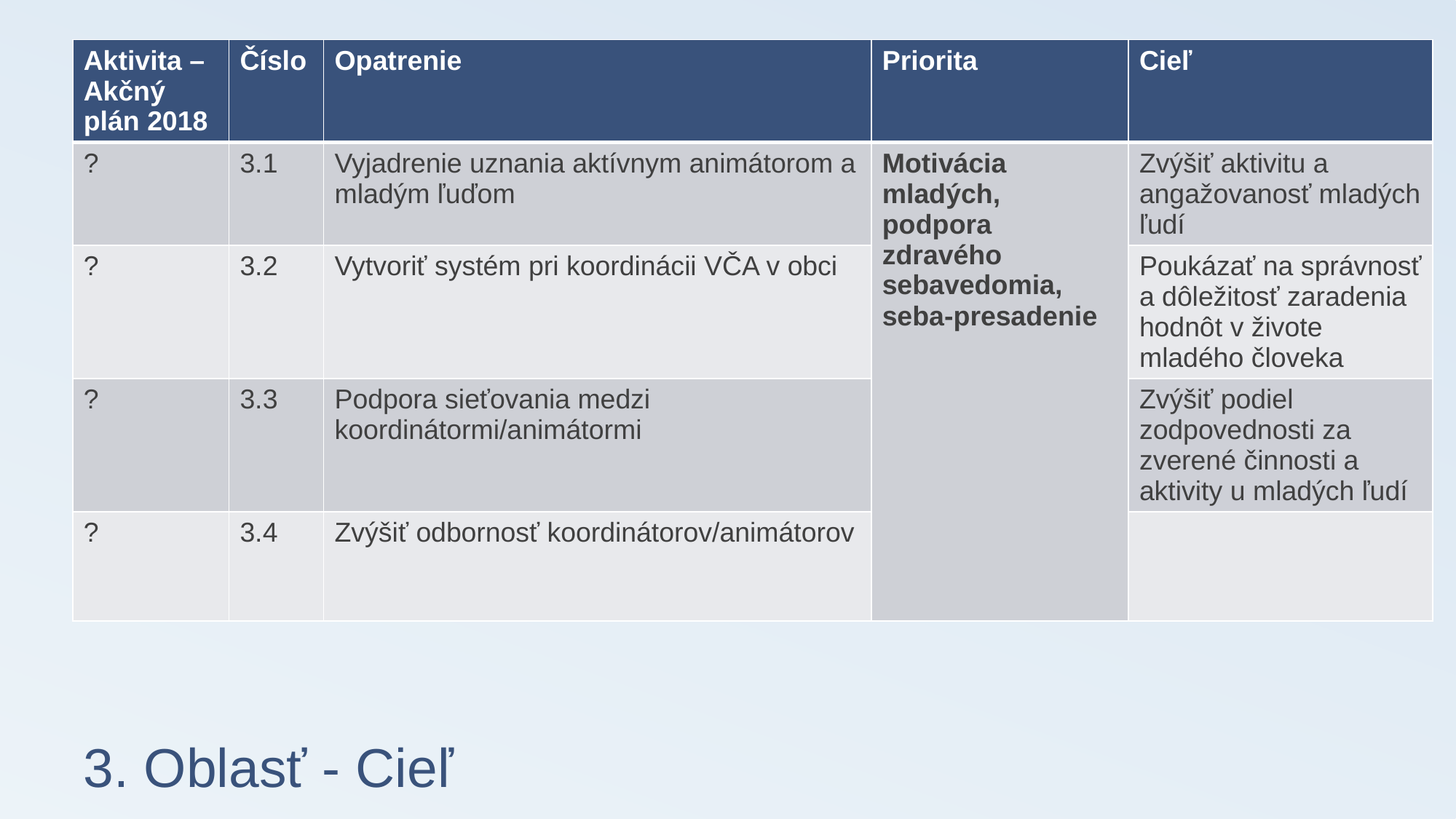

| Aktivita – Akčný plán 2018 | Číslo | Opatrenie | Priorita | Cieľ |
| --- | --- | --- | --- | --- |
| ? | 3.1 | Vyjadrenie uznania aktívnym animátorom a mladým ľuďom | Motivácia mladých, podpora zdravého sebavedomia, seba-presadenie | Zvýšiť aktivitu a angažovanosť mladých ľudí |
| ? | 3.2 | Vytvoriť systém pri koordinácii VČA v obci |  | Poukázať na správnosť a dôležitosť zaradenia hodnôt v živote mladého človeka |
| ? | 3.3 | Podpora sieťovania medzi koordinátormi/animátormi |  | Zvýšiť podiel zodpovednosti za zverené činnosti a aktivity u mladých ľudí |
| ? | 3.4 | Zvýšiť odbornosť koordinátorov/animátorov |  |  |
# 3. Oblasť - Cieľ